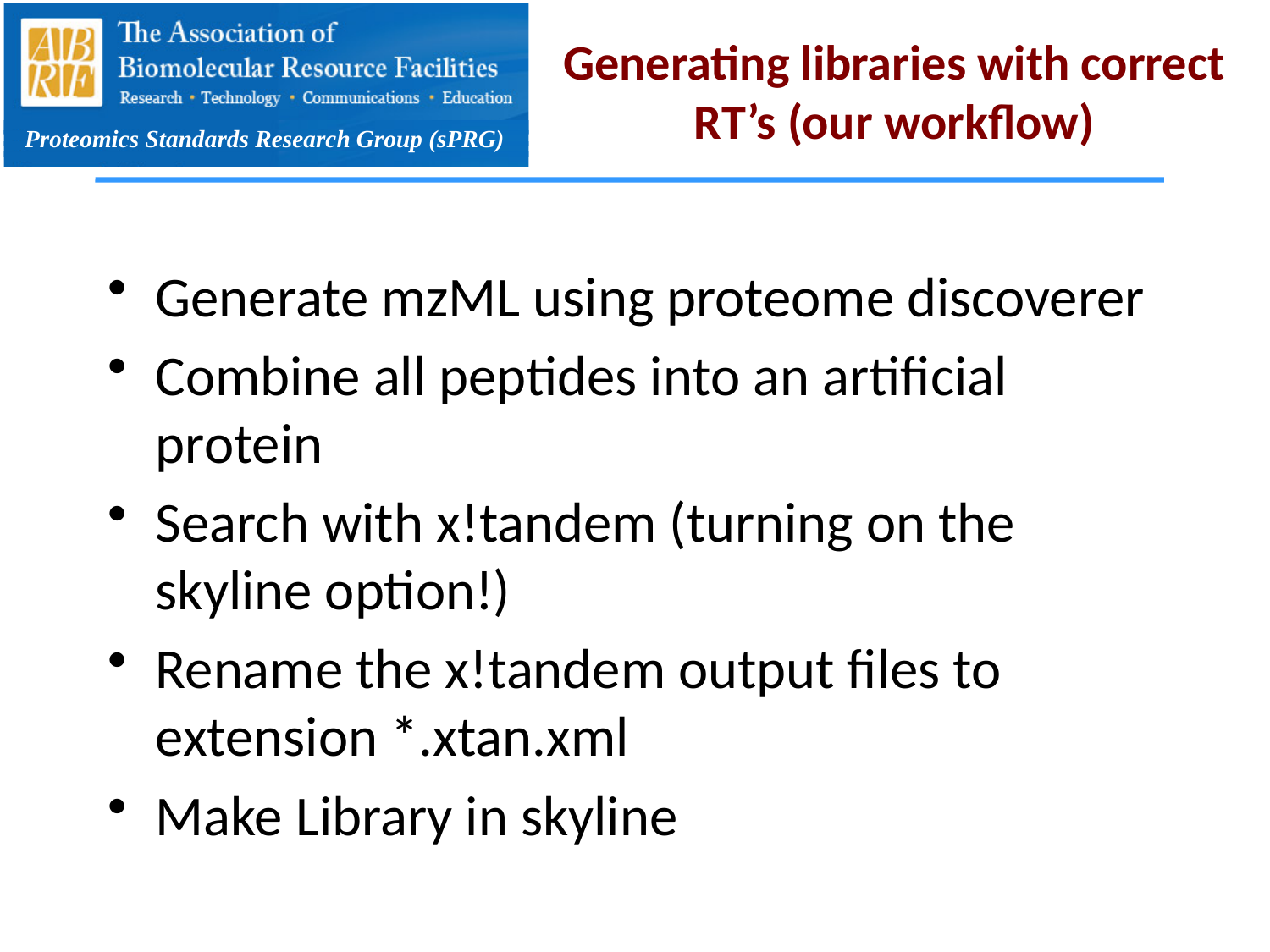

# Generating libraries with correct RT’s (our workflow)
Generate mzML using proteome discoverer
Combine all peptides into an artificial protein
Search with x!tandem (turning on the skyline option!)
Rename the x!tandem output files to extension *.xtan.xml
Make Library in skyline